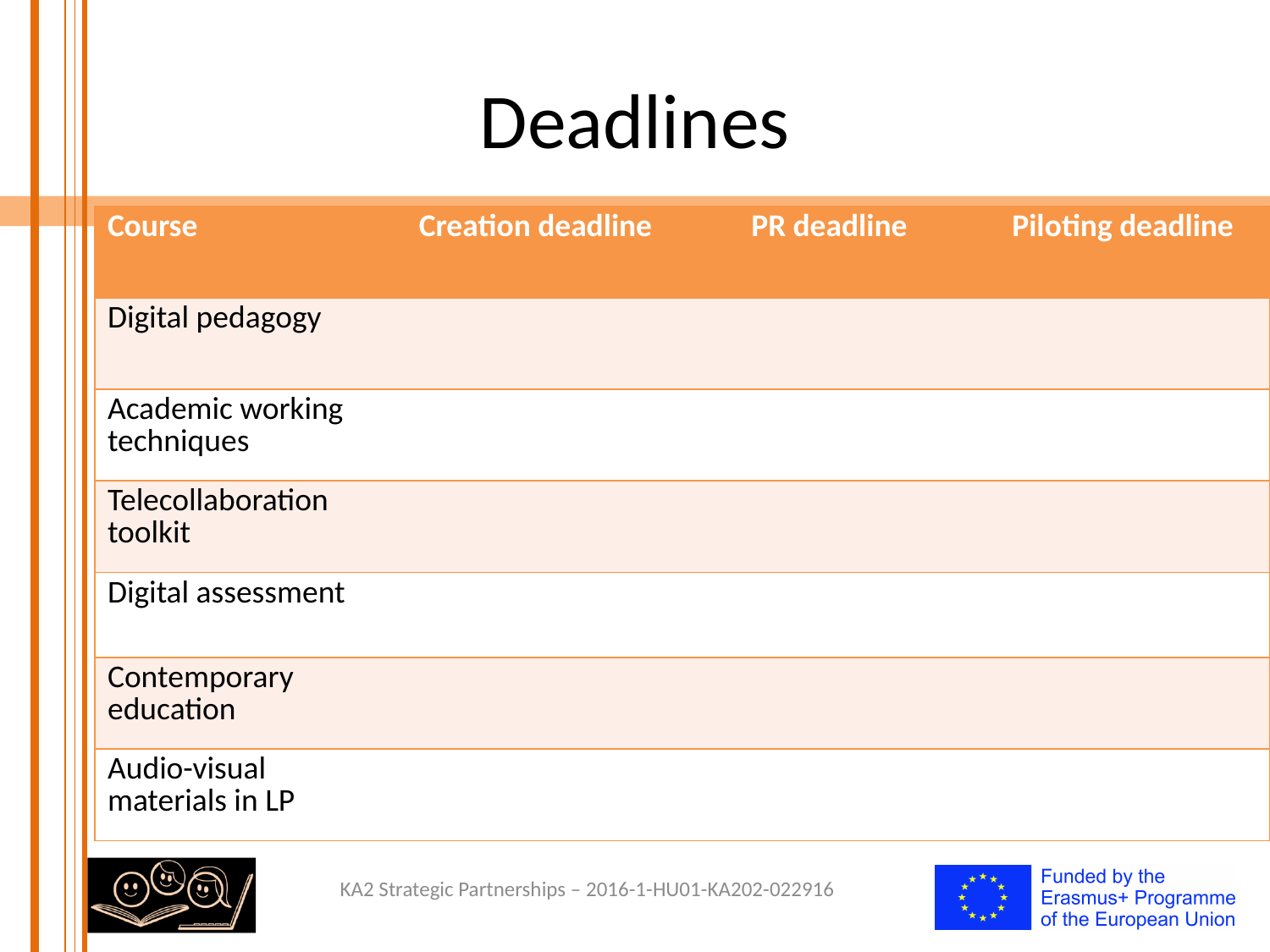

# Deadlines
| Course | Creation deadline | PR deadline | Piloting deadline |
| --- | --- | --- | --- |
| Digital pedagogy |  |  |  |
| Academic working techniques |  |  |  |
| Telecollaboration toolkit |  |  |  |
| Digital assessment |  |  |  |
| Contemporary education |  |  |  |
| Audio-visual materials in LP |  |  |  |
KA2 Strategic Partnerships – 2016-1-HU01-KA202-022916